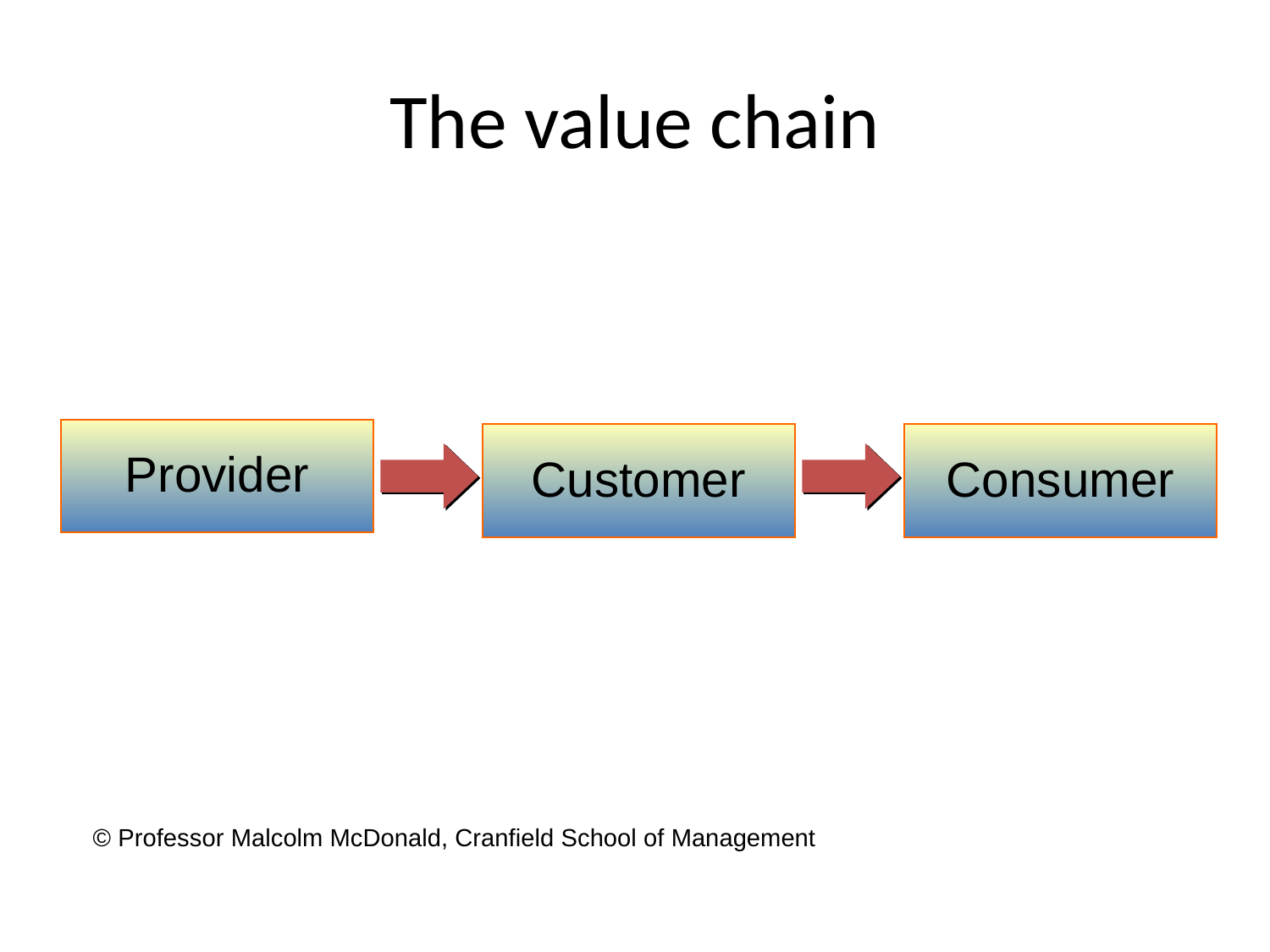

# The value chain
Provider
Customer
Consumer

© Professor Malcolm McDonald, Cranfield School of Management